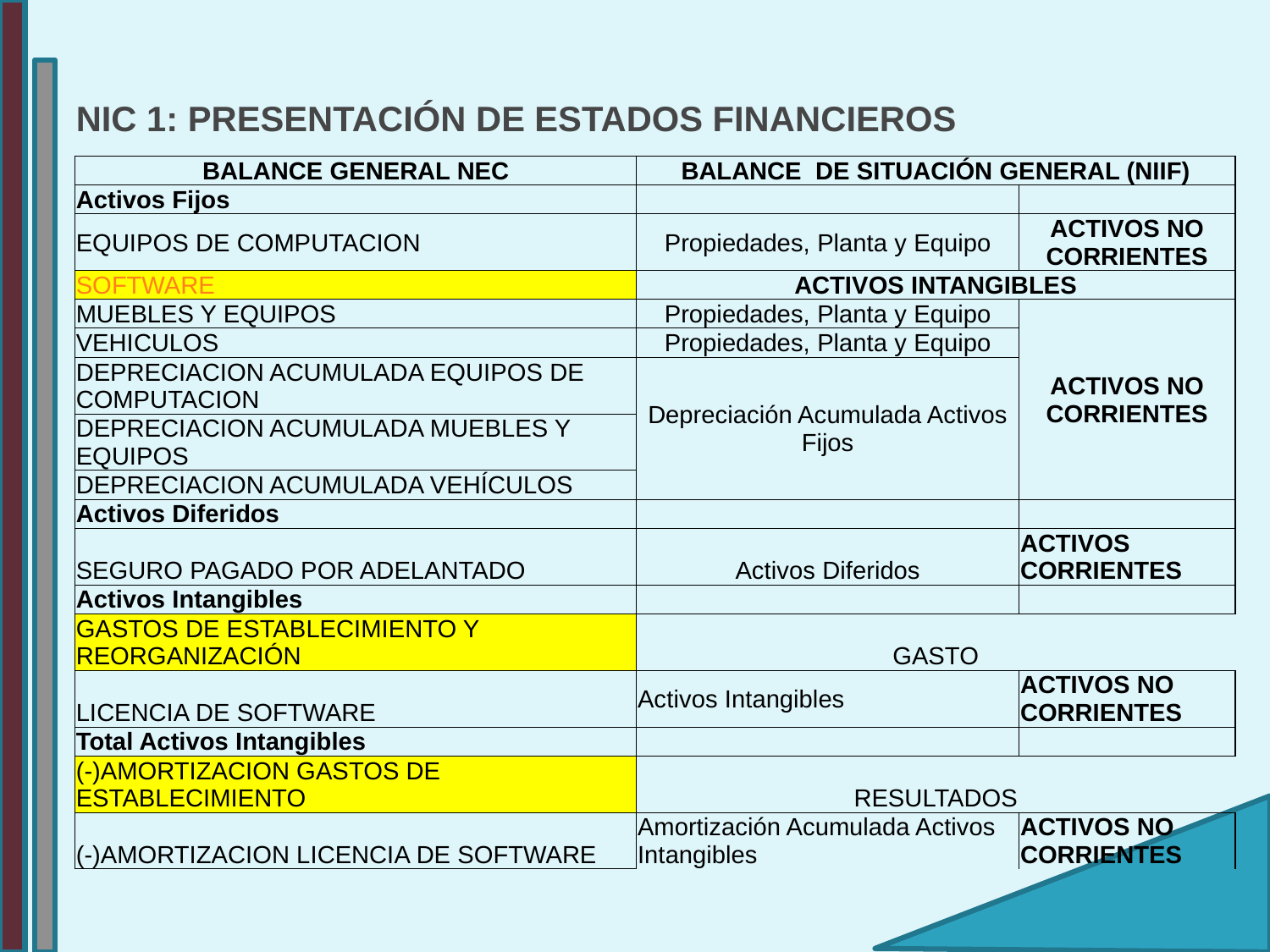

# NIC 1: PRESENTACIÓN DE ESTADOS FINANCIEROS

| BALANCE GENERAL NEC | BALANCE DE SITUACIÓN GENERAL (NIIF) |  |
| --- | --- | --- |
| Activos Fijos |  |  |
| EQUIPOS DE COMPUTACION | Propiedades, Planta y Equipo | ACTIVOS NO CORRIENTES |
| SOFTWARE | ACTIVOS INTANGIBLES |  |
| MUEBLES Y EQUIPOS | Propiedades, Planta y Equipo | ACTIVOS NO CORRIENTES |
| VEHICULOS | Propiedades, Planta y Equipo |  |
| DEPRECIACION ACUMULADA EQUIPOS DE COMPUTACION | Depreciación Acumulada Activos Fijos |  |
| DEPRECIACION ACUMULADA MUEBLES Y EQUIPOS |  |  |
| DEPRECIACION ACUMULADA VEHÍCULOS |  |  |
| Activos Diferidos |  |  |
| SEGURO PAGADO POR ADELANTADO | Activos Diferidos | ACTIVOS CORRIENTES |
| Activos Intangibles |  |  |
| GASTOS DE ESTABLECIMIENTO Y REORGANIZACIÓN | GASTO |  |
| LICENCIA DE SOFTWARE | Activos Intangibles | ACTIVOS NO CORRIENTES |
| Total Activos Intangibles |  |  |
| (-)AMORTIZACION GASTOS DE ESTABLECIMIENTO | RESULTADOS |  |
| (-)AMORTIZACION LICENCIA DE SOFTWARE | Amortización Acumulada Activos Intangibles | ACTIVOS NO CORRIENTES |